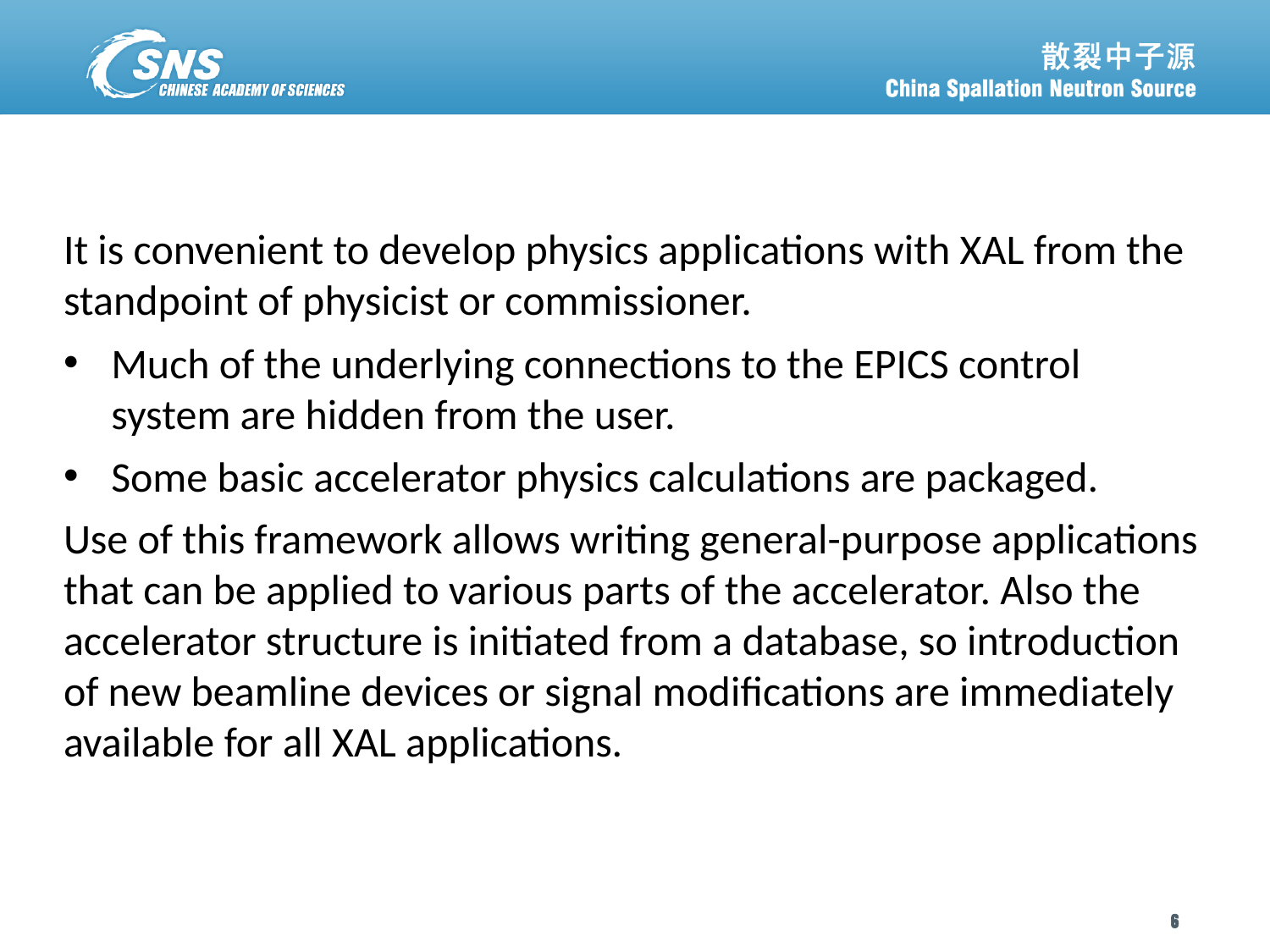

It is convenient to develop physics applications with XAL from the standpoint of physicist or commissioner.
Much of the underlying connections to the EPICS control system are hidden from the user.
Some basic accelerator physics calculations are packaged.
Use of this framework allows writing general-purpose applications that can be applied to various parts of the accelerator. Also the accelerator structure is initiated from a database, so introduction of new beamline devices or signal modifications are immediately available for all XAL applications.
6